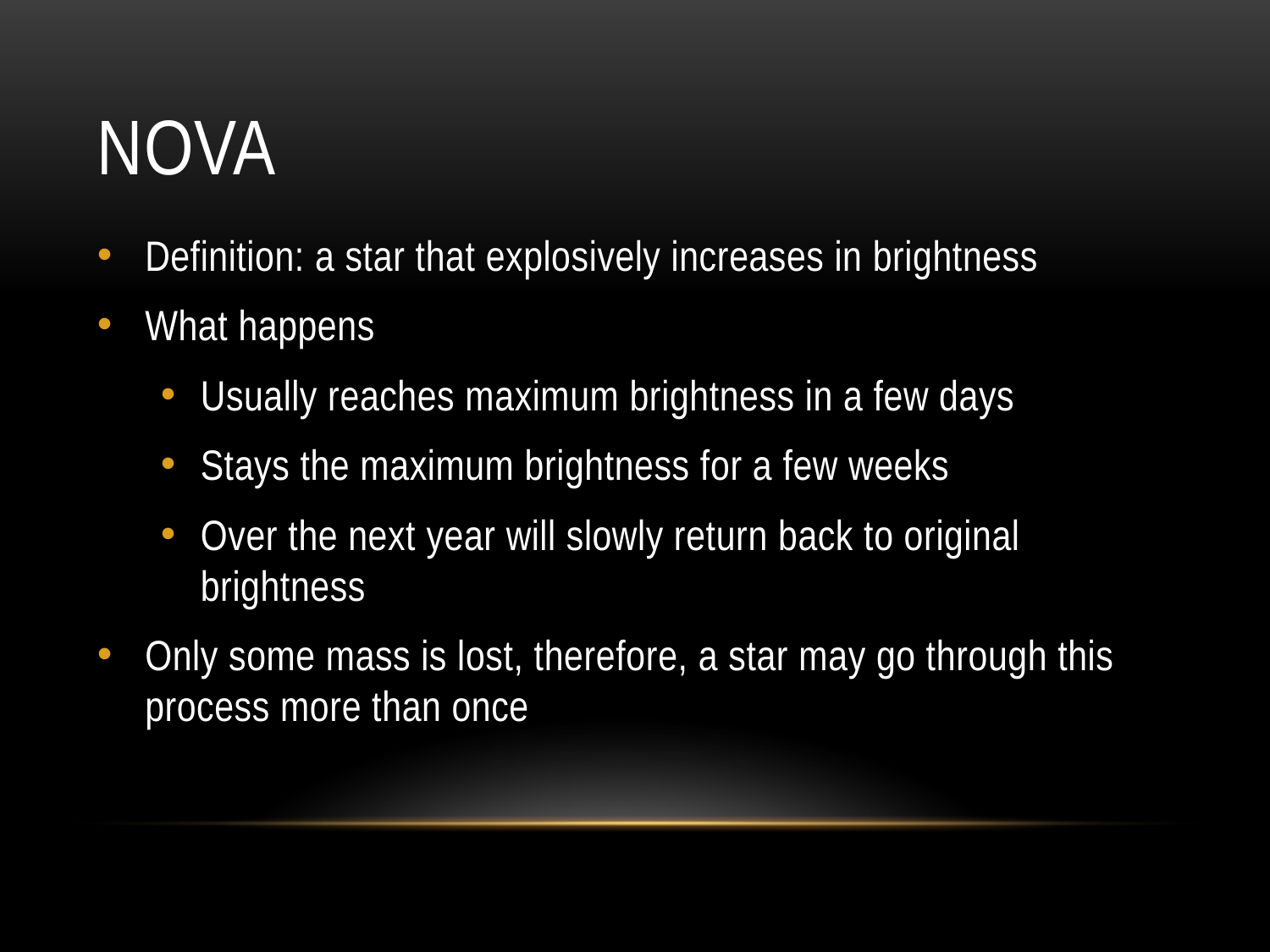

# Nova
Definition: a star that explosively increases in brightness
What happens
Usually reaches maximum brightness in a few days
Stays the maximum brightness for a few weeks
Over the next year will slowly return back to original brightness
Only some mass is lost, therefore, a star may go through this process more than once